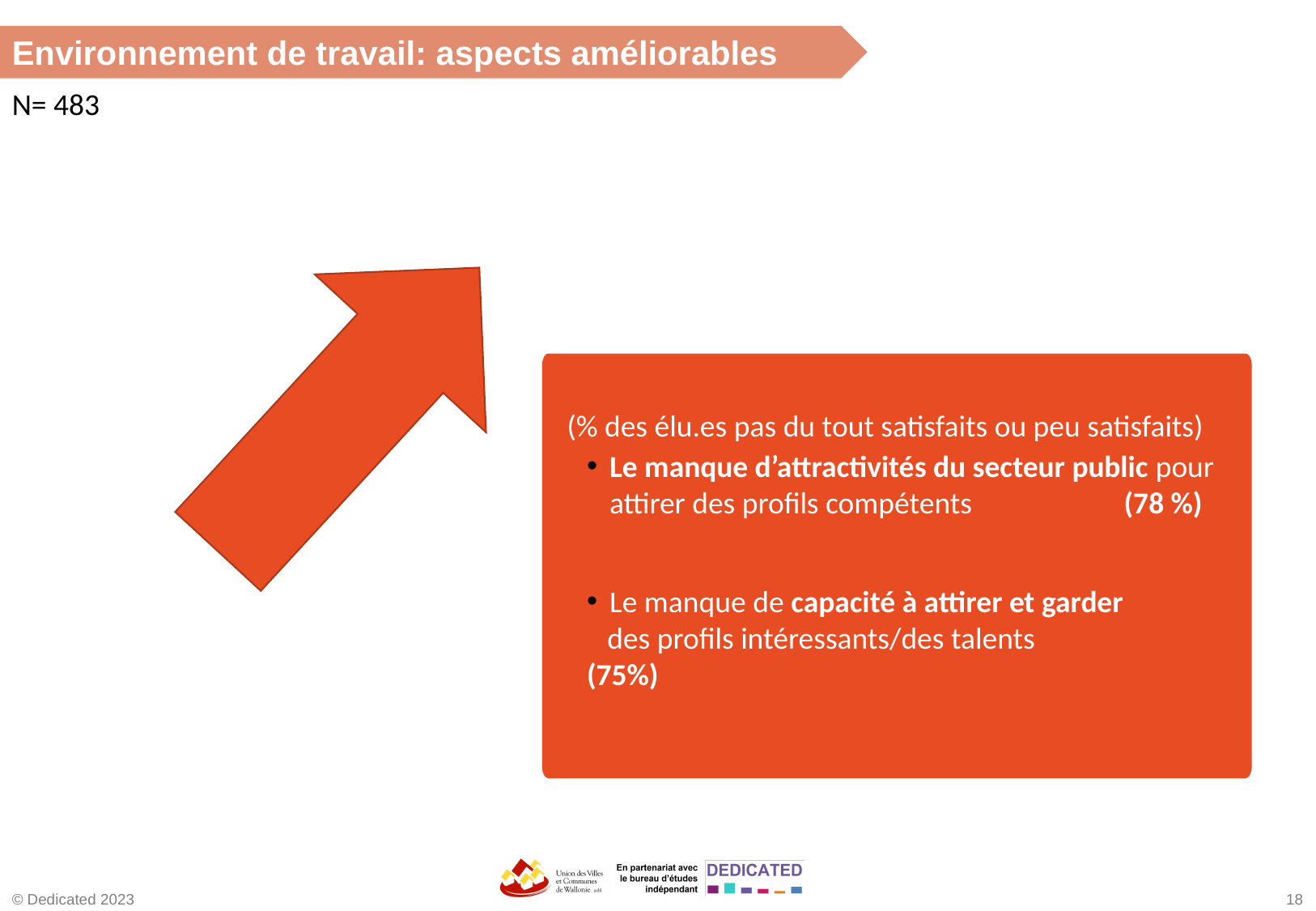

Environnement de travail: aspects améliorables
N= 483

(% des élu.es pas du tout satisfaits ou peu satisfaits)
Le manque d’attractivités du secteur public pour attirer des profils compétents                      (78 %)

Le manque de capacité à attirer et garder
   des profils intéressants/des talents 		 (75%)